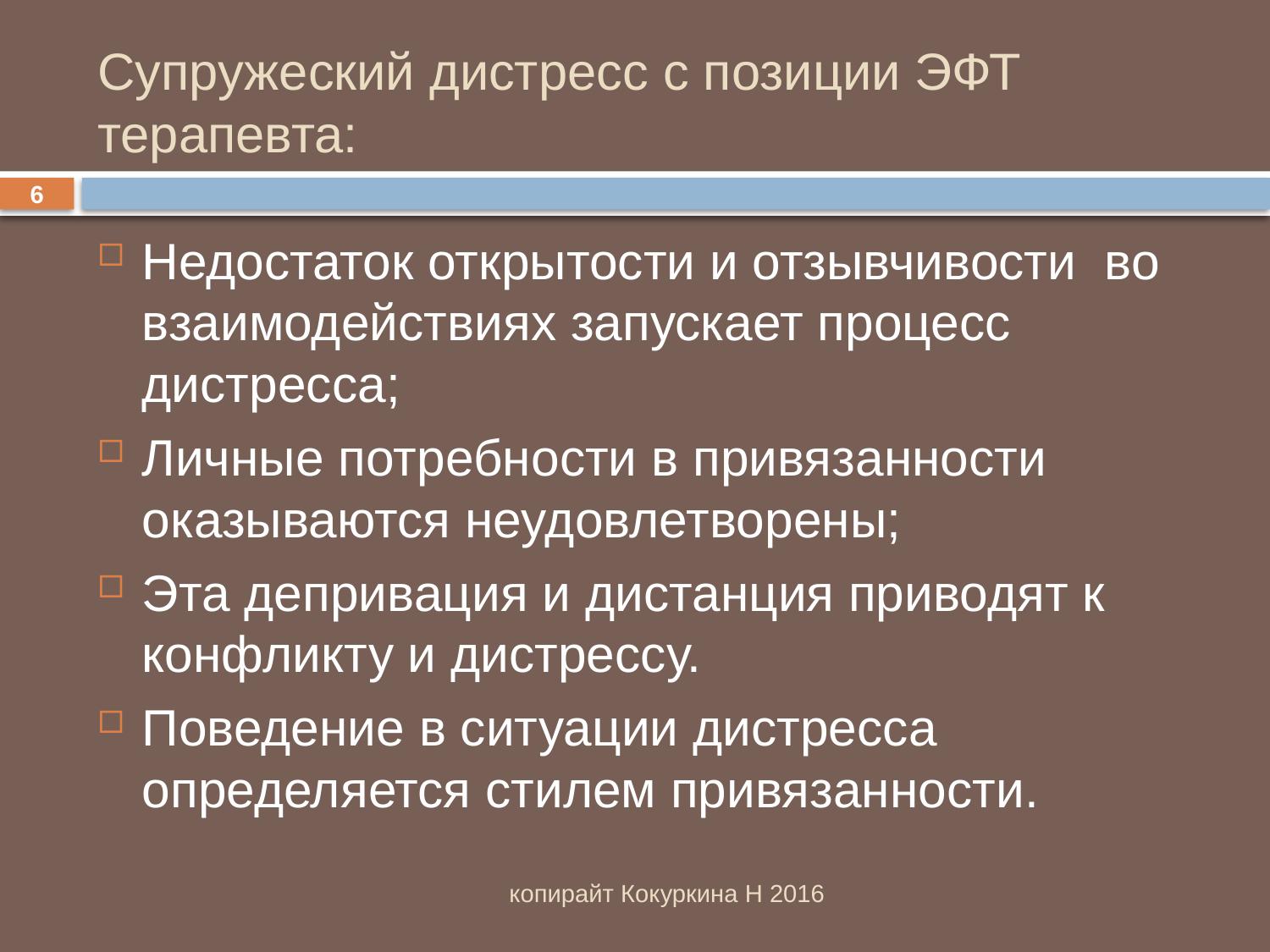

# Супружеский дистресс с позиции ЭФТ терапевта:
6
Недостаток открытости и отзывчивости  во взаимодействиях запускает процесс дистресса;
Личные потребности в привязанности оказываются неудовлетворены;
Эта депривация и дистанция приводят к конфликту и дистрессу.
Поведение в ситуации дистресса определяется стилем привязанности.
копирайт Кокуркина Н 2016